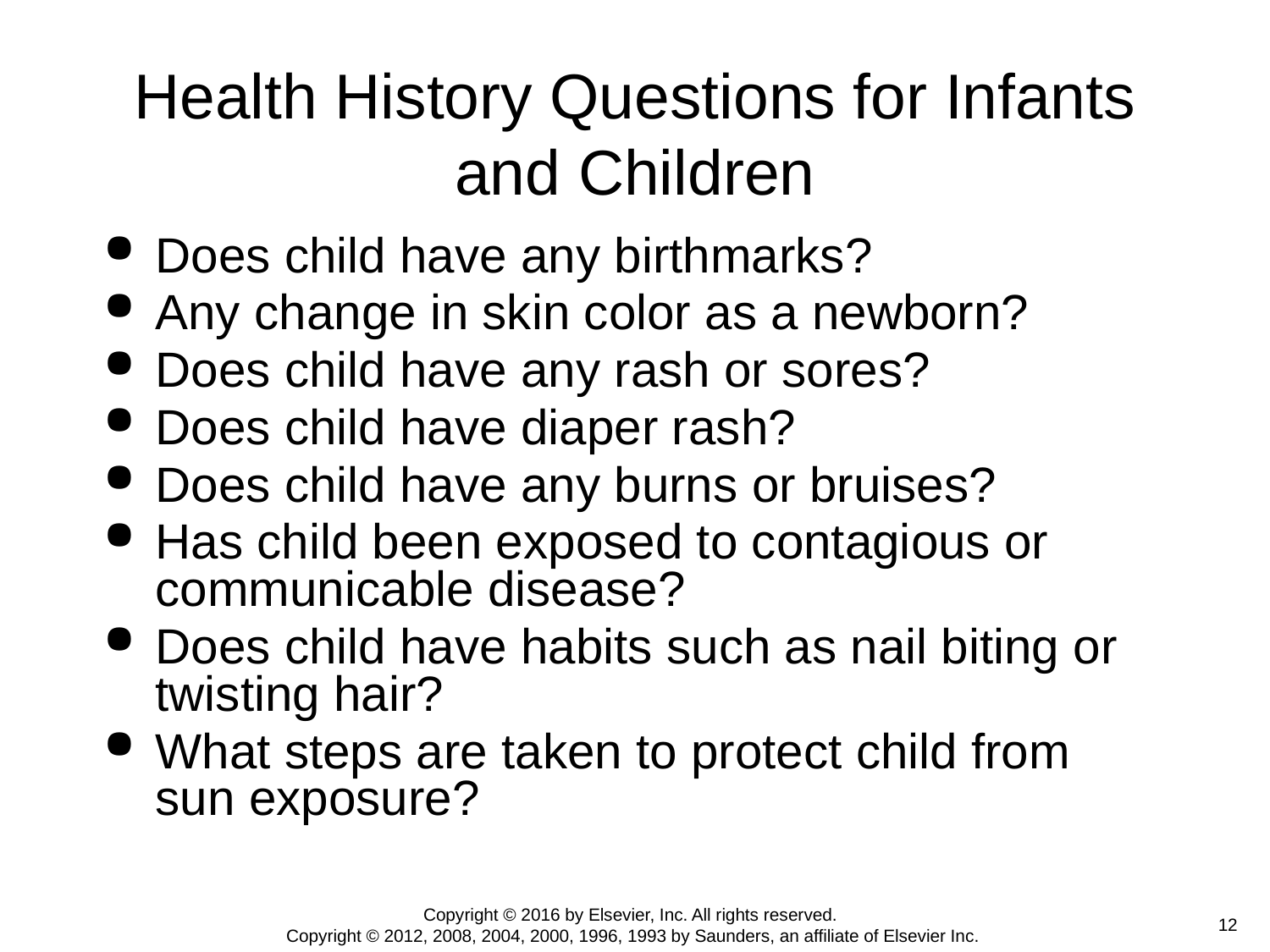

# Health History Questions for Infants and Children
Does child have any birthmarks?
Any change in skin color as a newborn?
Does child have any rash or sores?
Does child have diaper rash?
Does child have any burns or bruises?
Has child been exposed to contagious or communicable disease?
Does child have habits such as nail biting or twisting hair?
What steps are taken to protect child from sun exposure?
 12